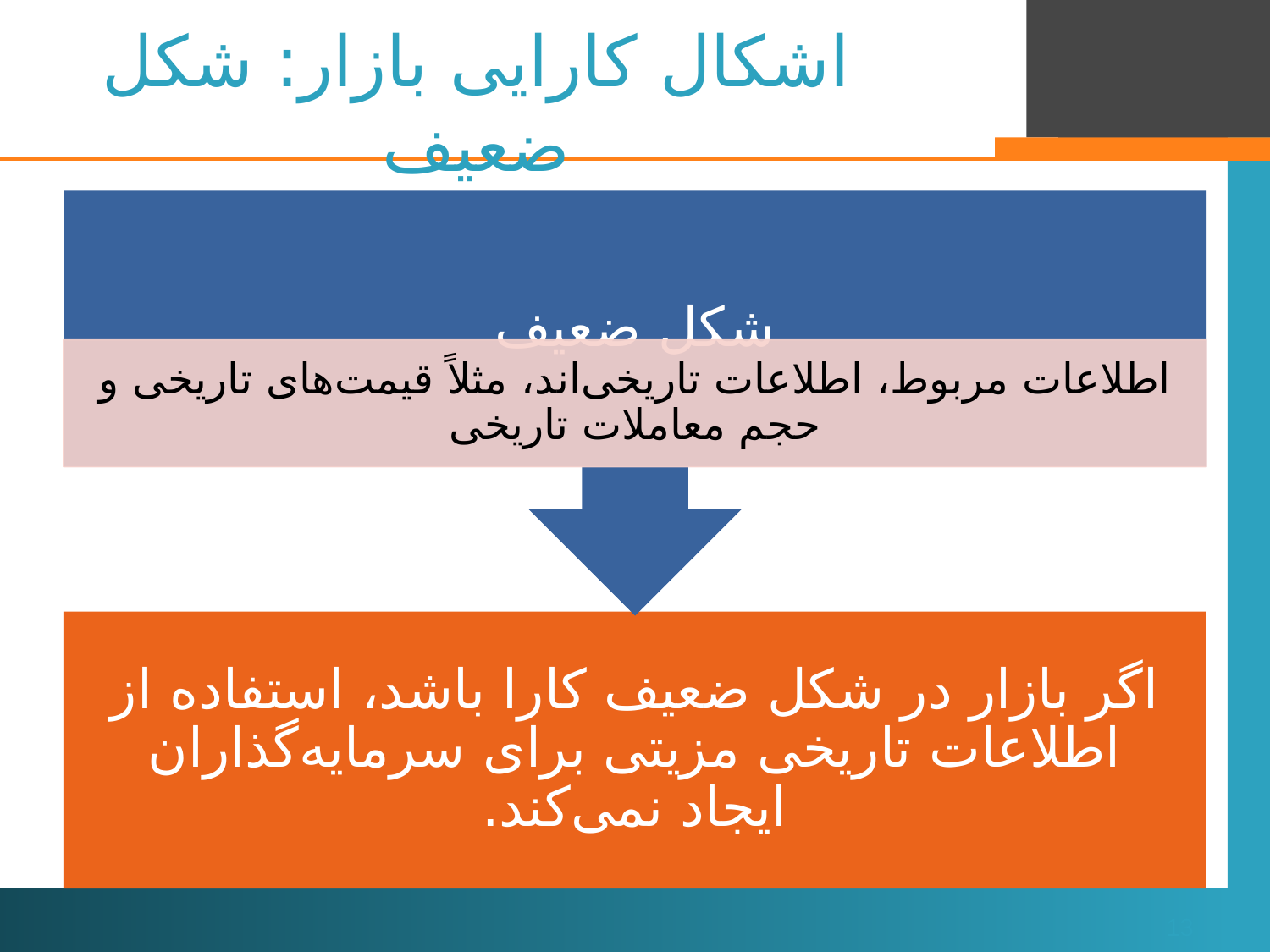

# اشکال کارایی بازار: شکل ضعیف
اگر بازار در شکل ضعیف کارا باشد، استفاده از اطلاعات تاریخی مزیتی برای سرمایه‌گذاران ایجاد نمی‌کند.
شکل ضعیف
اطلاعات مربوط، اطلاعات تاریخی‌اند، مثلاً قیمت‌های تاریخی و حجم معاملات تاریخی
13